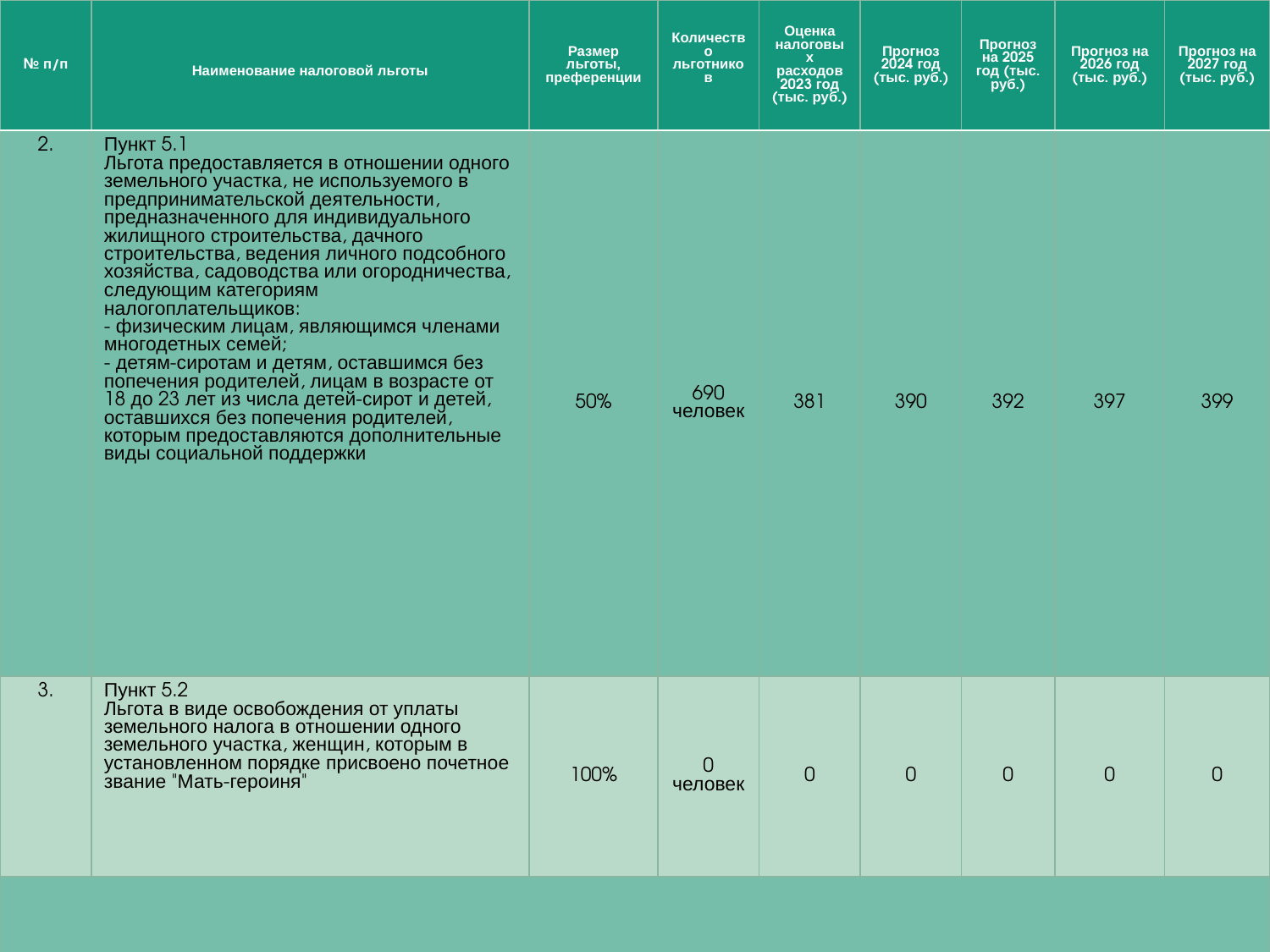

| № п/п | Наименование налоговой льготы | Размер льготы, преференции | Количество льготников | Оценка налоговых расходов 2023 год (тыс. руб.) | Прогноз 2024 год (тыс. руб.) | Прогноз на 2025 год (тыс. руб.) | Прогноз на 2026 год (тыс. руб.) | Прогноз на 2027 год (тыс. руб.) |
| --- | --- | --- | --- | --- | --- | --- | --- | --- |
| 2. | Пункт 5.1 Льгота предоставляется в отношении одного земельного участка, не используемого в предпринимательской деятельности, предназначенного для индивидуального жилищного строительства, дачного строительства, ведения личного подсобного хозяйства, садоводства или огородничества, следующим категориям налогоплательщиков: - физическим лицам, являющимся членами многодетных семей; - детям-сиротам и детям, оставшимся без попечения родителей, лицам в возрасте от 18 до 23 лет из числа детей-сирот и детей, оставшихся без попечения родителей, которым предоставляются дополнительные виды социальной поддержки | 50% | 690 человек | 381 | 390 | 392 | 397 | 399 |
| 3. | Пункт 5.2 Льгота в виде освобождения от уплаты земельного налога в отношении одного земельного участка, женщин, которым в установленном порядке присвоено почетное звание "Мать-героиня" | 100% | 0 человек | 0 | 0 | 0 | 0 | 0 |
|  |  |  |  |  |  |  |  |  |